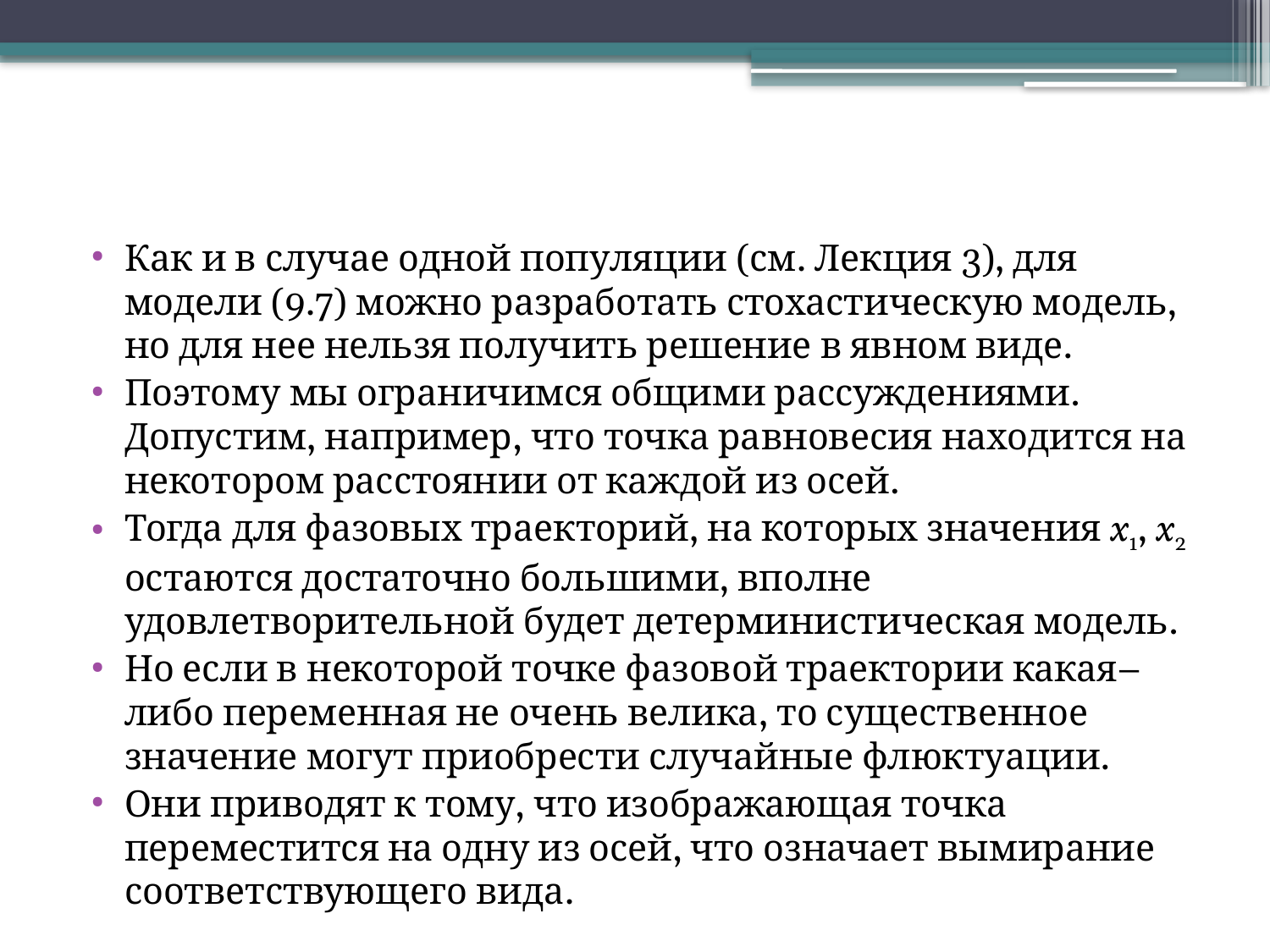

#
Как и в случае одной популяции (см. Лекция 3), для модели (9.7) можно разработать стохастическую модель, но для нее нельзя получить решение в явном виде.
Поэтому мы ограничимся общими рассуждениями. Допустим, например, что точка равновесия находится на некотором расстоянии от каждой из осей.
Тогда для фазовых траекторий, на которых значения x1, x2 остаются достаточно большими, вполне удовлетворительной будет детерминистическая модель.
Но если в некоторой точке фазовой траектории какая–либо переменная не очень велика, то существенное значение могут приобрести случайные флюктуации.
Они приводят к тому, что изображающая точка переместится на одну из осей, что означает вымирание соответствующего вида.